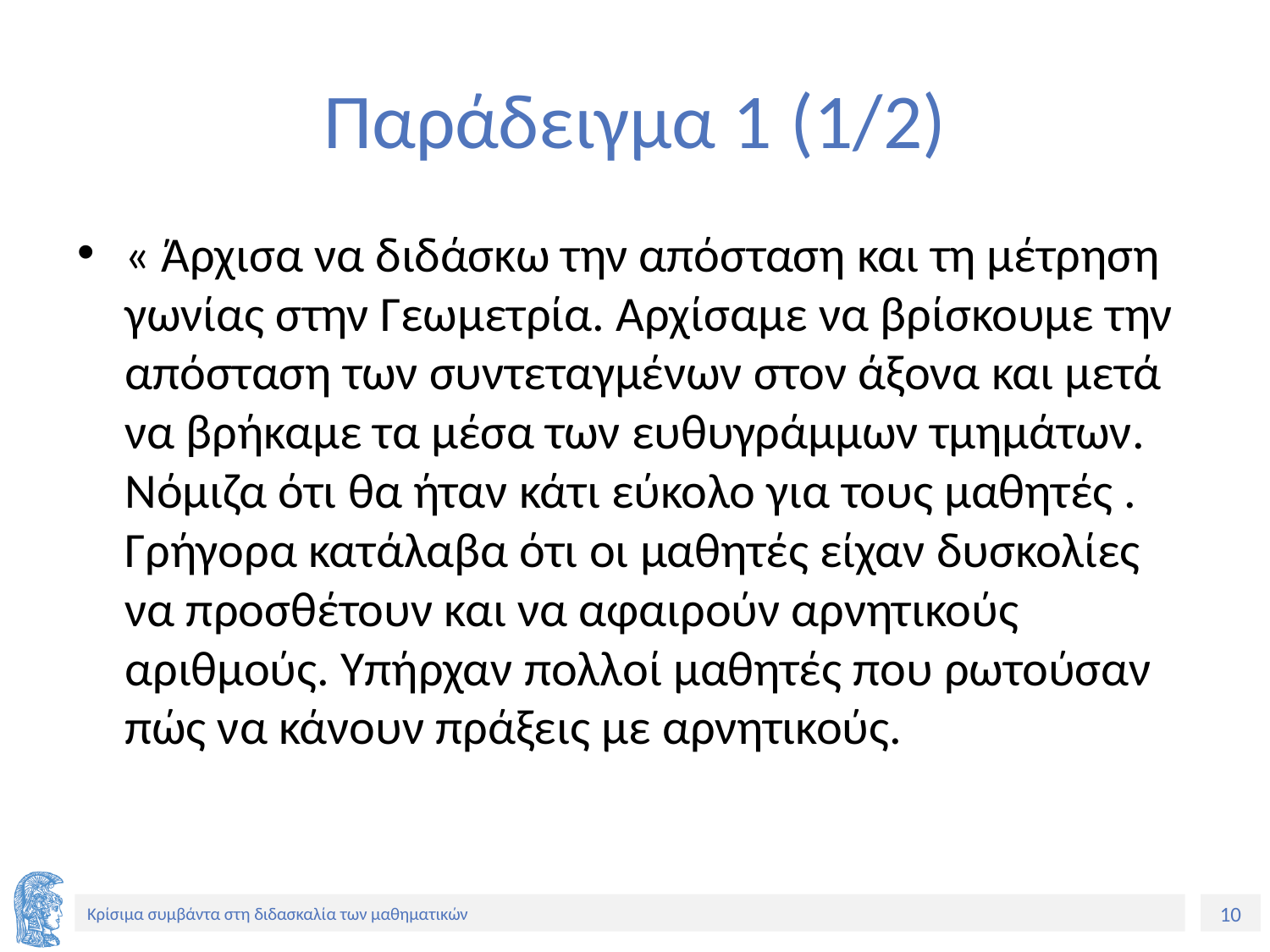

# Παράδειγμα 1 (1/2)
« Άρχισα να διδάσκω την απόσταση και τη μέτρηση γωνίας στην Γεωμετρία. Αρχίσαμε να βρίσκουμε την απόσταση των συντεταγμένων στον άξονα και μετά να βρήκαμε τα μέσα των ευθυγράμμων τμημάτων. Νόμιζα ότι θα ήταν κάτι εύκολο για τους μαθητές . Γρήγορα κατάλαβα ότι οι μαθητές είχαν δυσκολίες να προσθέτουν και να αφαιρούν αρνητικούς αριθμούς. Υπήρχαν πολλοί μαθητές που ρωτούσαν πώς να κάνουν πράξεις με αρνητικούς.